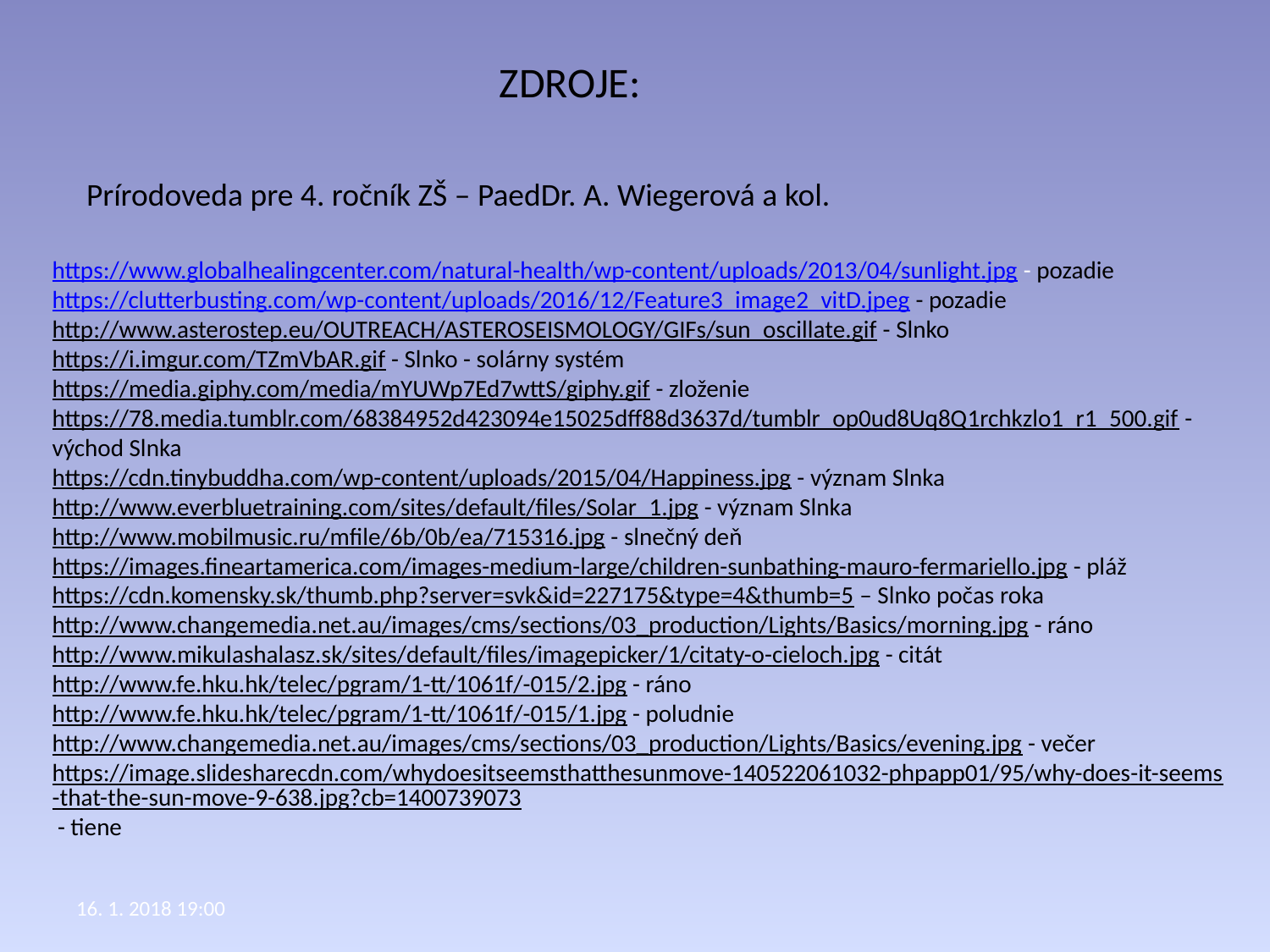

ZDROJE:
Prírodoveda pre 4. ročník ZŠ – PaedDr. A. Wiegerová a kol.
https://www.globalhealingcenter.com/natural-health/wp-content/uploads/2013/04/sunlight.jpg - pozadie
https://clutterbusting.com/wp-content/uploads/2016/12/Feature3_image2_vitD.jpeg - pozadie
http://www.asterostep.eu/OUTREACH/ASTEROSEISMOLOGY/GIFs/sun_oscillate.gif - Slnko
https://i.imgur.com/TZmVbAR.gif - Slnko - solárny systém
https://media.giphy.com/media/mYUWp7Ed7wttS/giphy.gif - zloženie
https://78.media.tumblr.com/68384952d423094e15025dff88d3637d/tumblr_op0ud8Uq8Q1rchkzlo1_r1_500.gif - východ Slnka
https://cdn.tinybuddha.com/wp-content/uploads/2015/04/Happiness.jpg - význam Slnka
http://www.everbluetraining.com/sites/default/files/Solar_1.jpg - význam Slnka
http://www.mobilmusic.ru/mfile/6b/0b/ea/715316.jpg - slnečný deň
https://images.fineartamerica.com/images-medium-large/children-sunbathing-mauro-fermariello.jpg - pláž
https://cdn.komensky.sk/thumb.php?server=svk&id=227175&type=4&thumb=5 – Slnko počas roka
http://www.changemedia.net.au/images/cms/sections/03_production/Lights/Basics/morning.jpg - ráno
http://www.mikulashalasz.sk/sites/default/files/imagepicker/1/citaty-o-cieloch.jpg - citát
http://www.fe.hku.hk/telec/pgram/1-tt/1061f/-015/2.jpg - ráno
http://www.fe.hku.hk/telec/pgram/1-tt/1061f/-015/1.jpg - poludnie
http://www.changemedia.net.au/images/cms/sections/03_production/Lights/Basics/evening.jpg - večer
https://image.slidesharecdn.com/whydoesitseemsthatthesunmove-140522061032-phpapp01/95/why-does-it-seems-that-the-sun-move-9-638.jpg?cb=1400739073 - tiene
16. 1. 2018 19:00